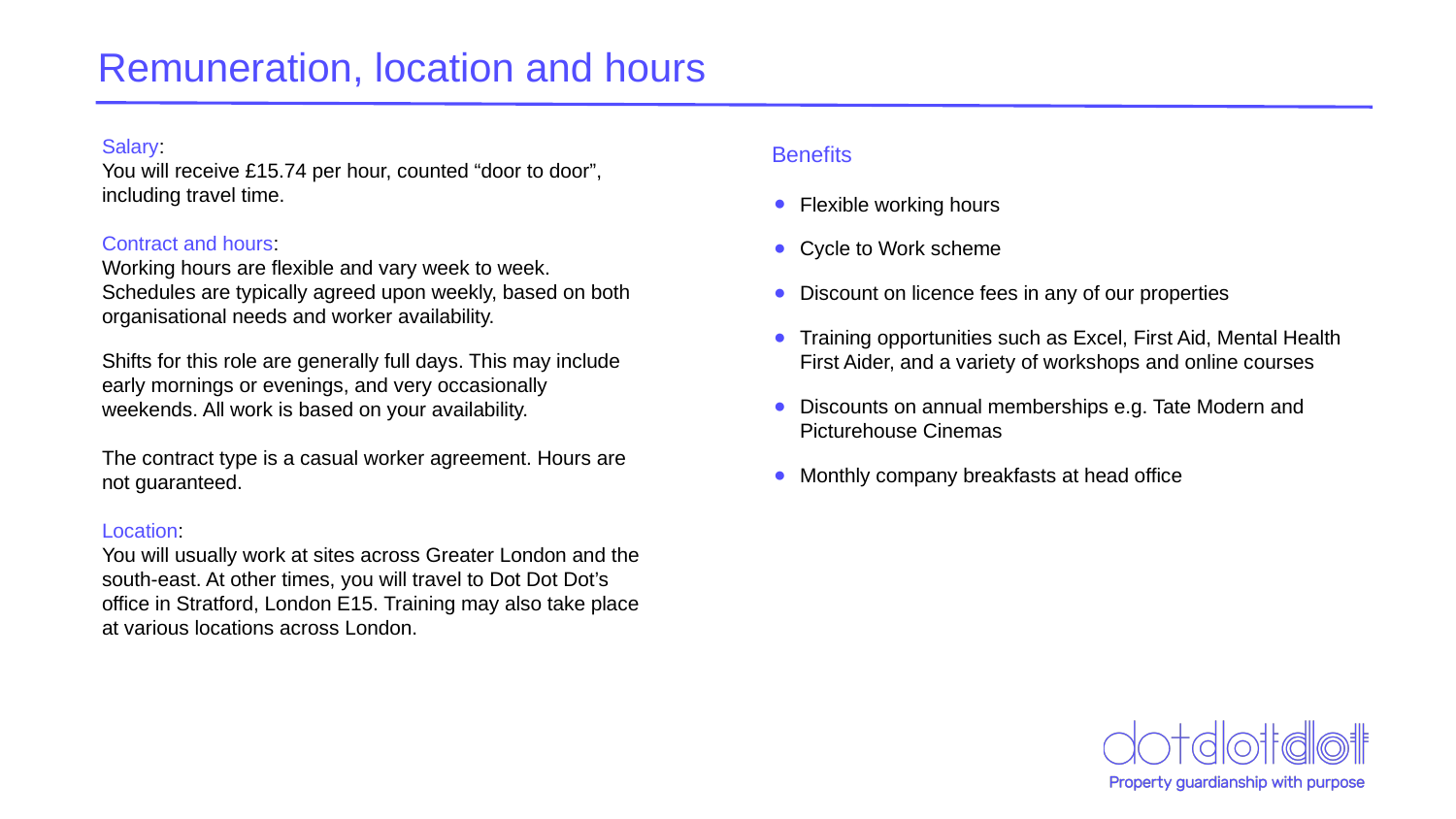

Remuneration, location and hours

Salary:
You will receive £15.74 per hour, counted “door to door”, including travel time.

Contract and hours:
Working hours are flexible and vary week to week. Schedules are typically agreed upon weekly, based on both organisational needs and worker availability.
Shifts for this role are generally full days. This may include early mornings or evenings, and very occasionally weekends. All work is based on your availability.

The contract type is a casual worker agreement. Hours are not guaranteed.

Location:
You will usually work at sites across Greater London and the south-east. At other times, you will travel to Dot Dot Dot’s office in Stratford, London E15. Training may also take place at various locations across London.
Benefits

Flexible working hours
Cycle to Work scheme
Discount on licence fees in any of our properties
Training opportunities such as Excel, First Aid, Mental Health First Aider, and a variety of workshops and online courses
Discounts on annual memberships e.g. Tate Modern and Picturehouse Cinemas
Monthly company breakfasts at head office